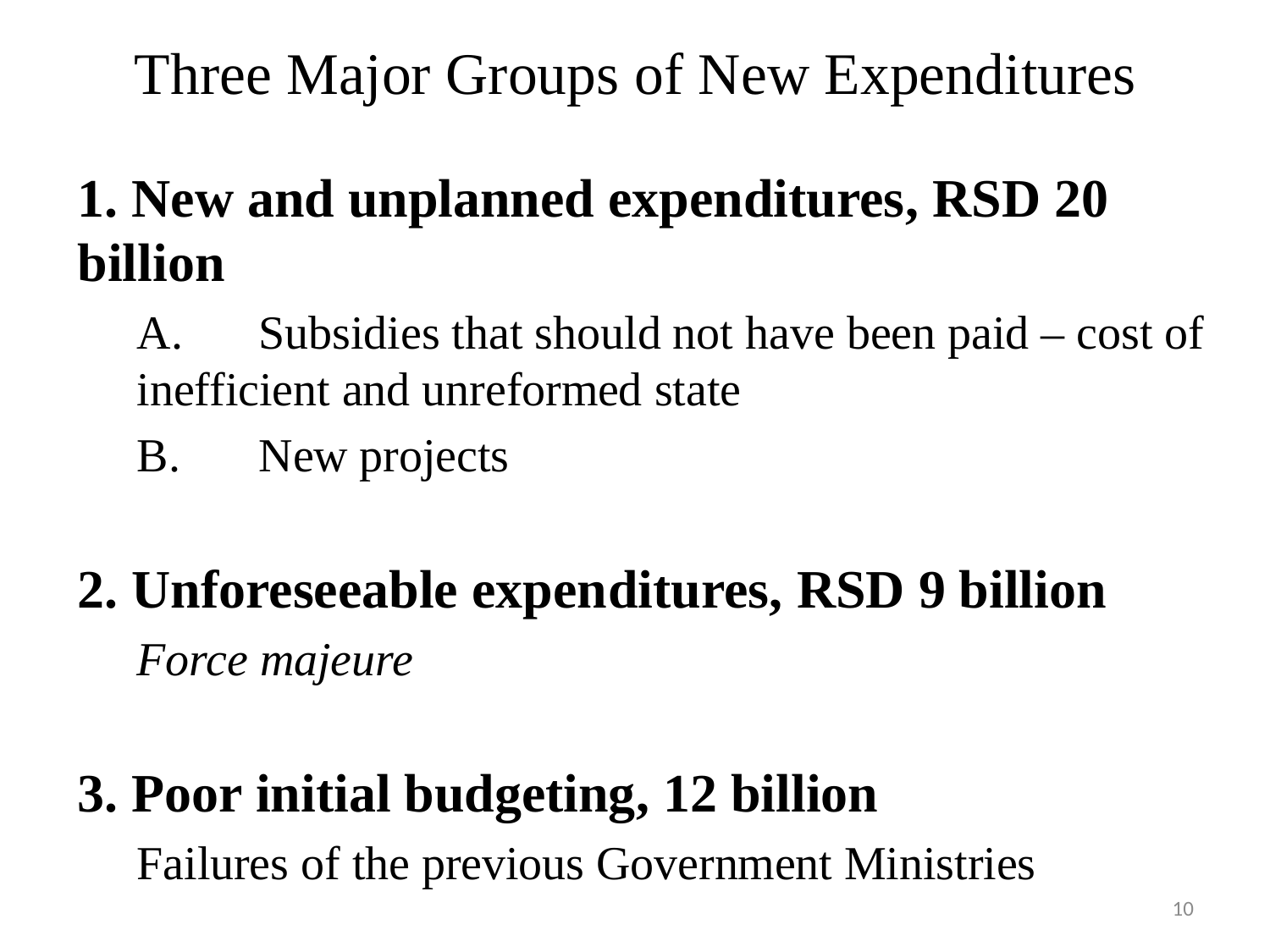

# Three Major Groups of New Expenditures
1. New and unplanned expenditures, RSD 20 billion
А. 	Subsidies that should not have been paid – cost of inefficient and unreformed state
B. 	New projects

2. Unforeseeable expenditures, RSD 9 billion
Force majeure

3. Poor initial budgeting, 12 billion
Failures of the previous Government Ministries
10